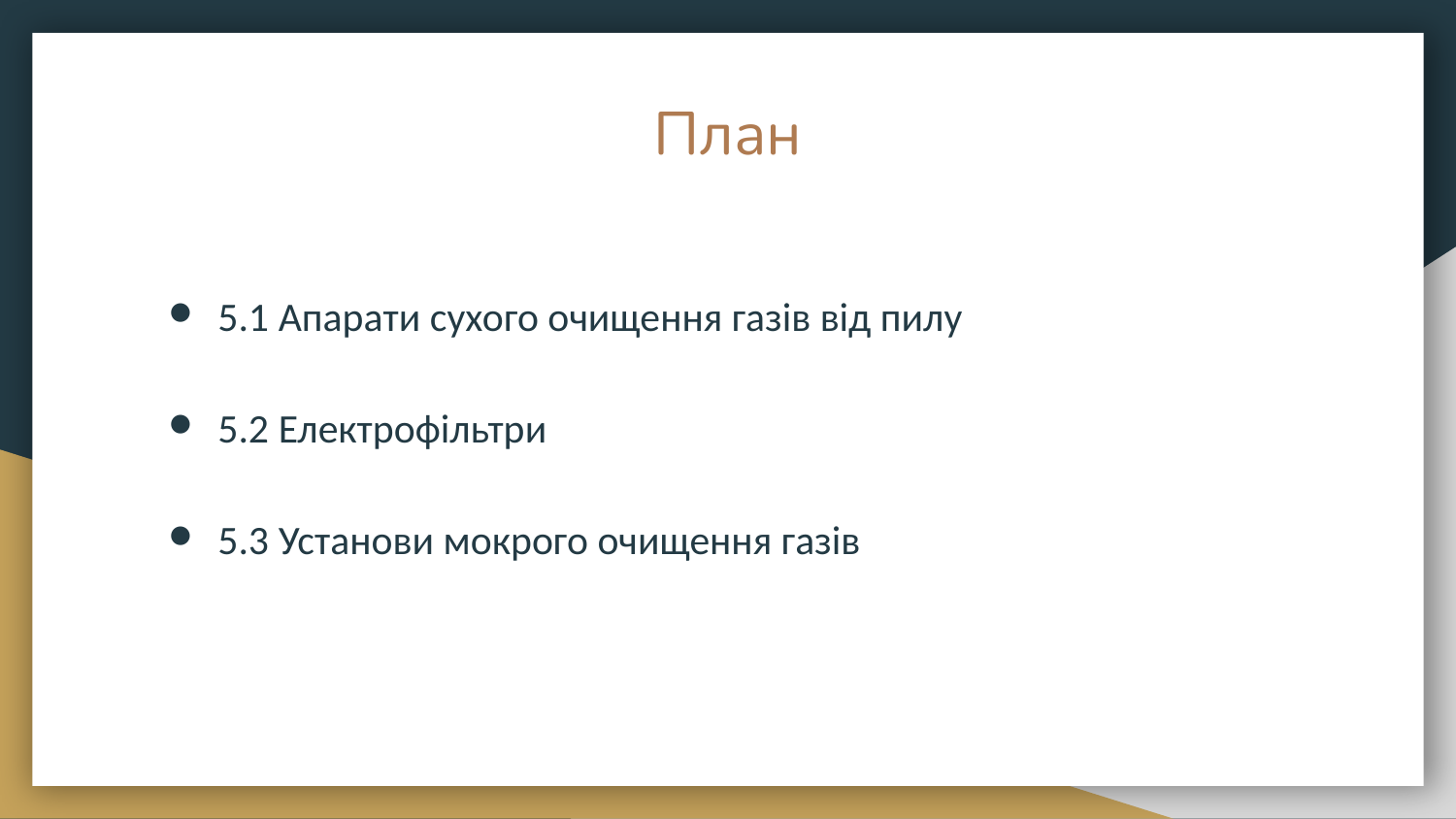

# План
5.1 Апарати сухого очищення газів від пилу

5.2 Електрофільтри

5.3 Установи мокрого очищення газів